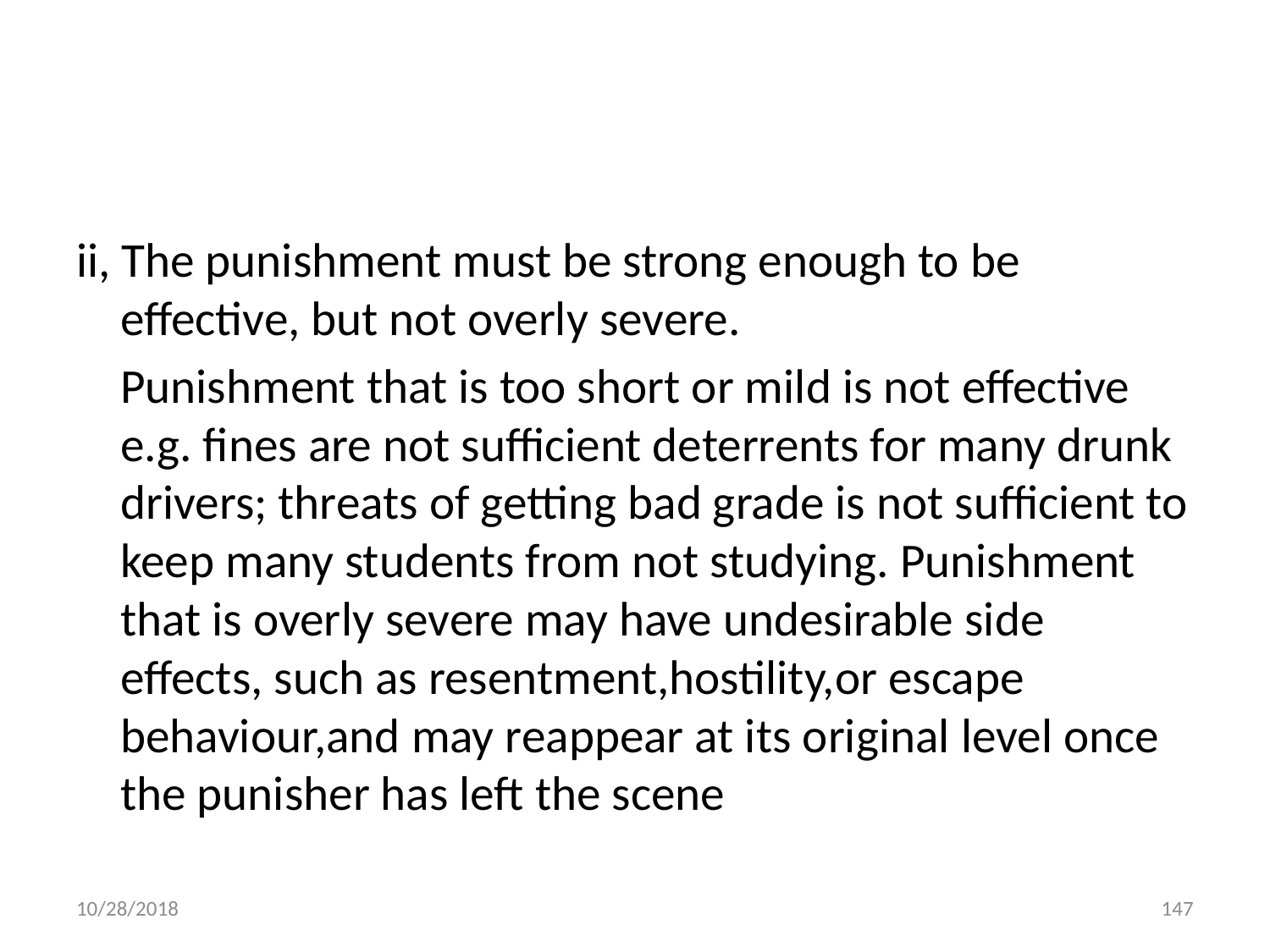

#
ii, The punishment must be strong enough to be effective, but not overly severe.
    Punishment that is too short or mild is not effective e.g. fines are not sufficient deterrents for many drunk drivers; threats of getting bad grade is not sufficient to keep many students from not studying. Punishment that is overly severe may have undesirable side effects, such as resentment,hostility,or escape behaviour,and may reappear at its original level once the punisher has left the scene
10/28/2018
147